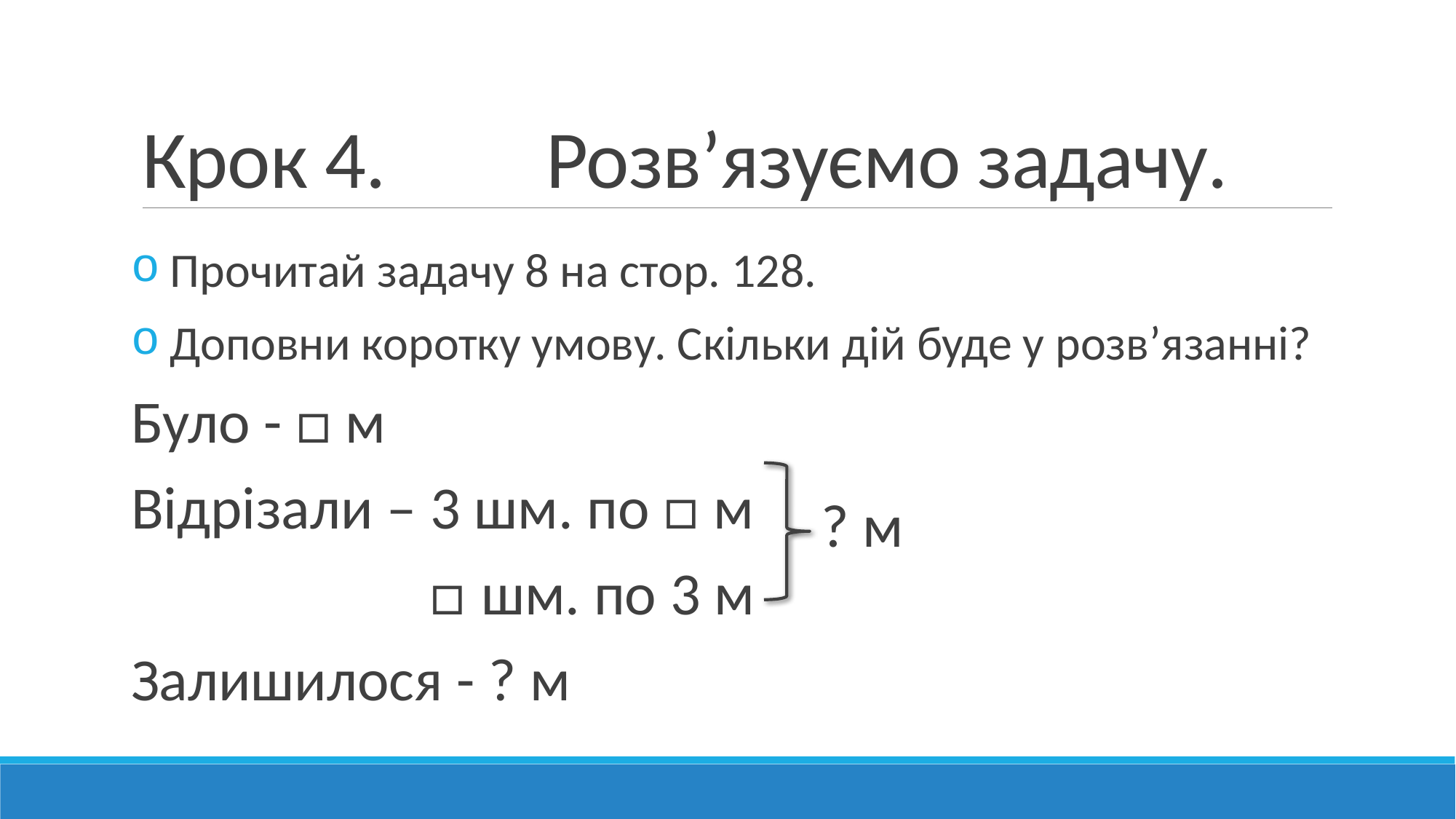

# Крок 4.         Розв’язуємо задачу.
 Прочитай задачу 8 на стор. 128.
 Доповни коротку умову. Скільки дій буде у розв’язанні?
Було - □ м
Відрізали – 3 шм. по □ м
                      □ шм. по 3 м
Залишилося - ? м

? м